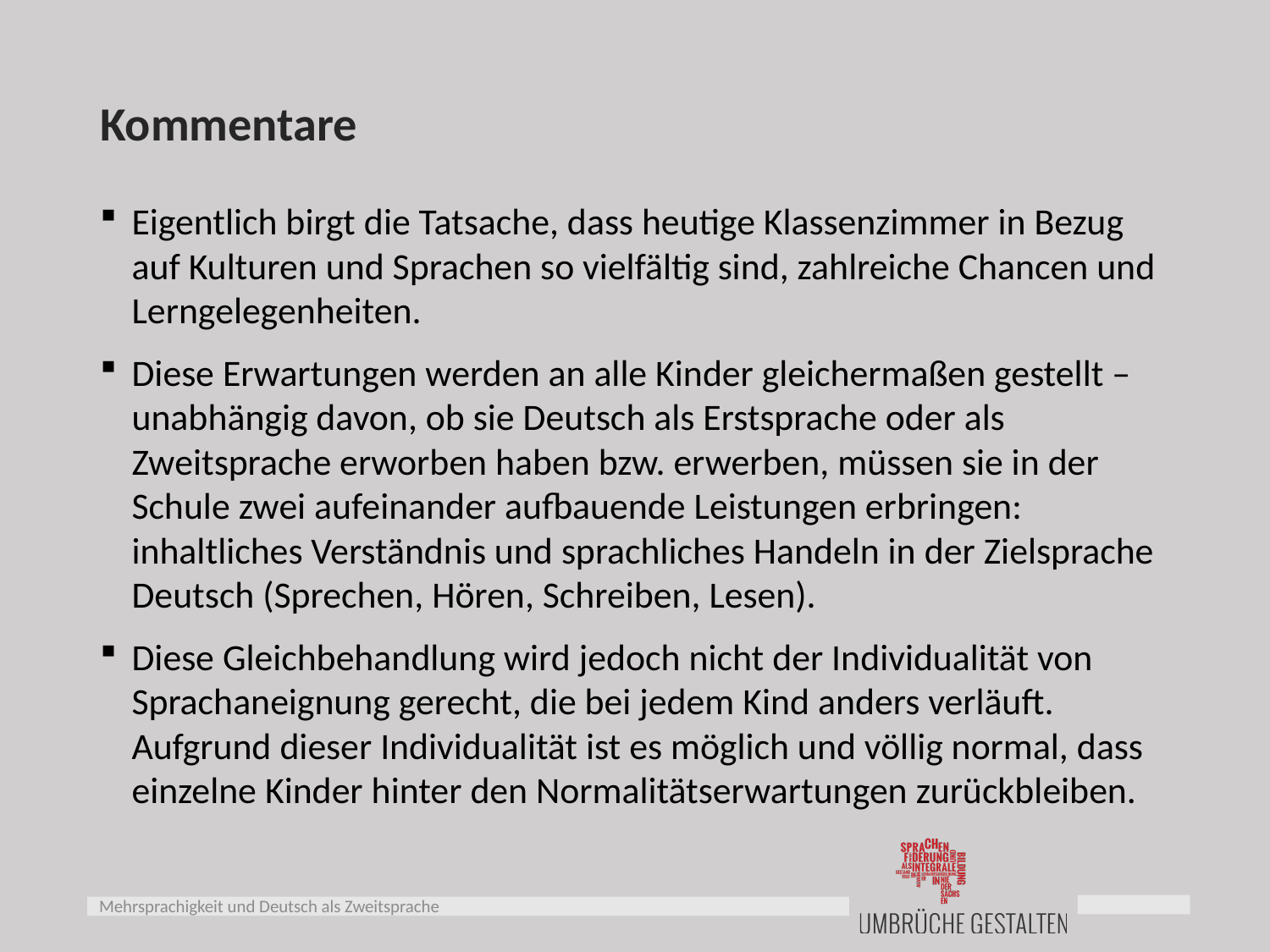

# Kommentare
Eigentlich birgt die Tatsache, dass heutige Klassenzimmer in Bezug auf Kulturen und Sprachen so vielfältig sind, zahlreiche Chancen und Lerngelegenheiten.
Diese Erwartungen werden an alle Kinder gleichermaßen gestellt – unabhängig davon, ob sie Deutsch als Erstsprache oder als Zweitsprache erworben haben bzw. erwerben, müssen sie in der Schule zwei aufeinander aufbauende Leistungen erbringen: inhaltliches Verständnis und sprachliches Handeln in der Zielsprache Deutsch (Sprechen, Hören, Schreiben, Lesen).
Diese Gleichbehandlung wird jedoch nicht der Individualität von Sprachaneignung gerecht, die bei jedem Kind anders verläuft. Aufgrund dieser Individualität ist es möglich und völlig normal, dass einzelne Kinder hinter den Normalitätserwartungen zurückbleiben.
31
Mehrsprachigkeit und Deutsch als Zweitsprache